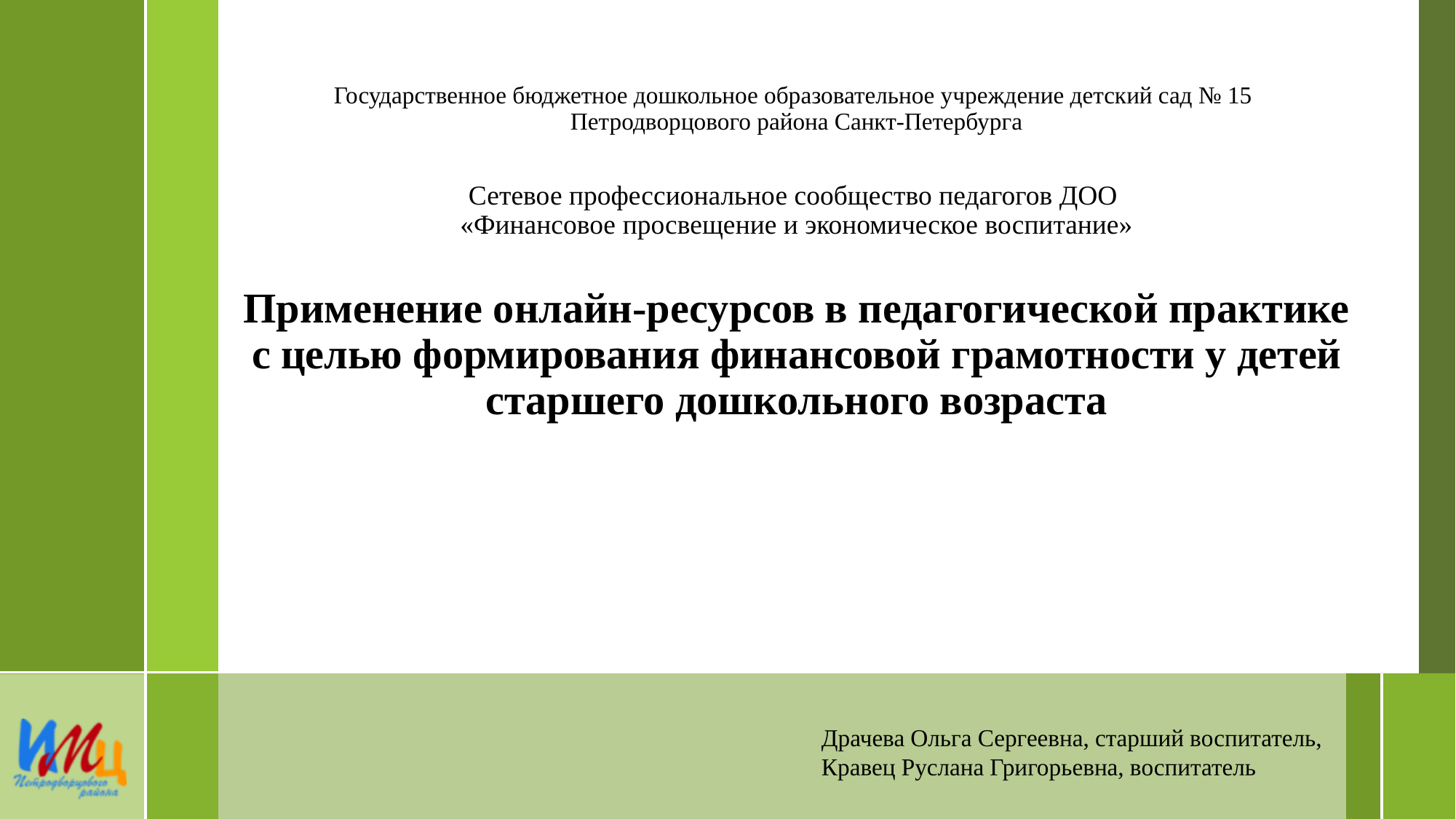

# Государственное бюджетное дошкольное образовательное учреждение детский сад № 15 Петродворцового района Санкт-Петербурга Сетевое профессиональное сообщество педагогов ДОО «Финансовое просвещение и экономическое воспитание» Применение онлайн-ресурсов в педагогической практике с целью формирования финансовой грамотности у детей старшего дошкольного возраста
Драчева Ольга Сергеевна, старший воспитатель,
Кравец Руслана Григорьевна, воспитатель